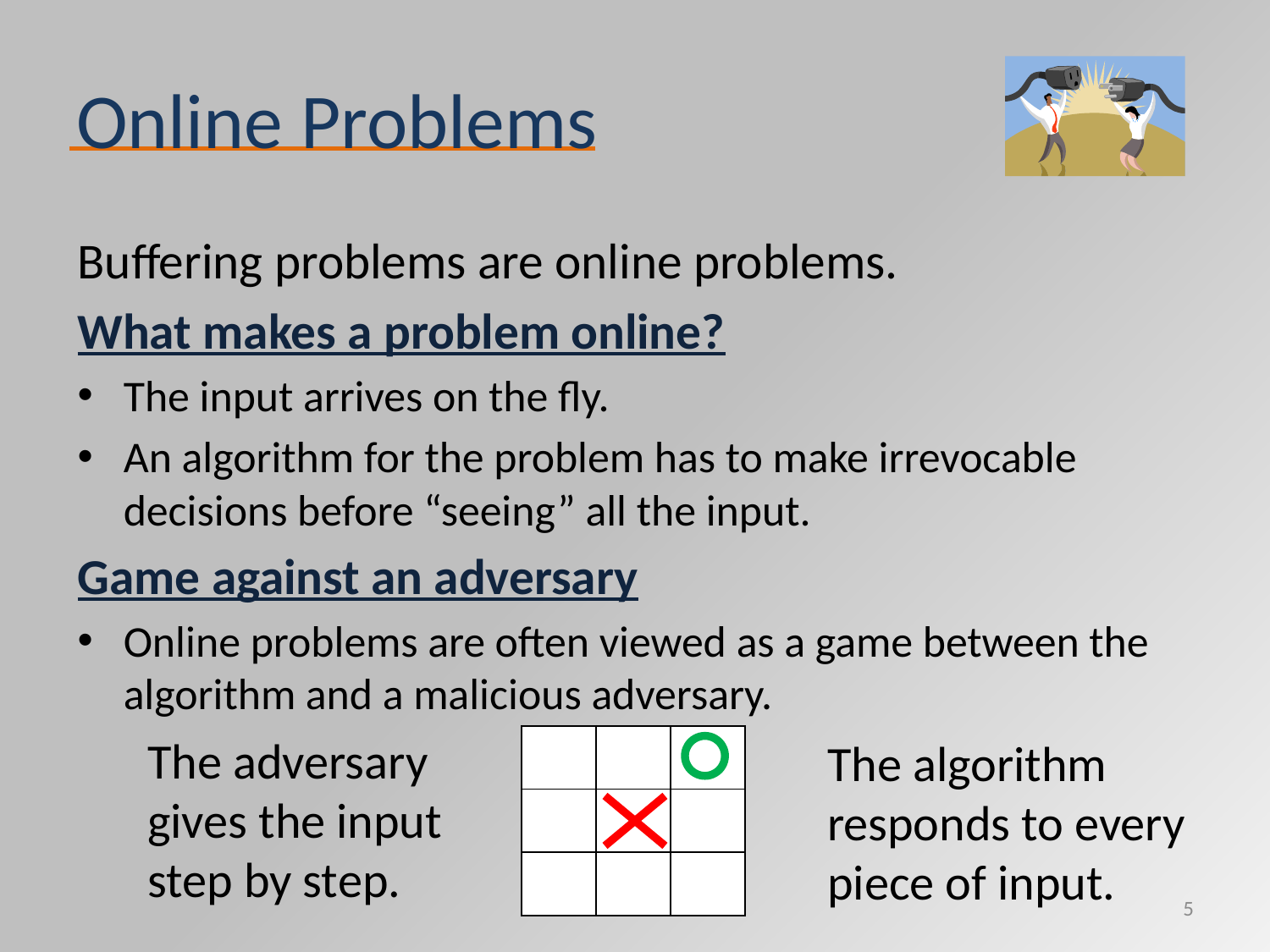

# Online Problems

Buffering problems are online problems.
What makes a problem online?
The input arrives on the fly.
An algorithm for the problem has to make irrevocable decisions before “seeing” all the input.
Game against an adversary
Online problems are often viewed as a game between the algorithm and a malicious adversary.
The adversary gives the input step by step.
|  |  |  |
| --- | --- | --- |
|  |  |  |
|  |  |  |
The algorithm responds to every piece of input.

5